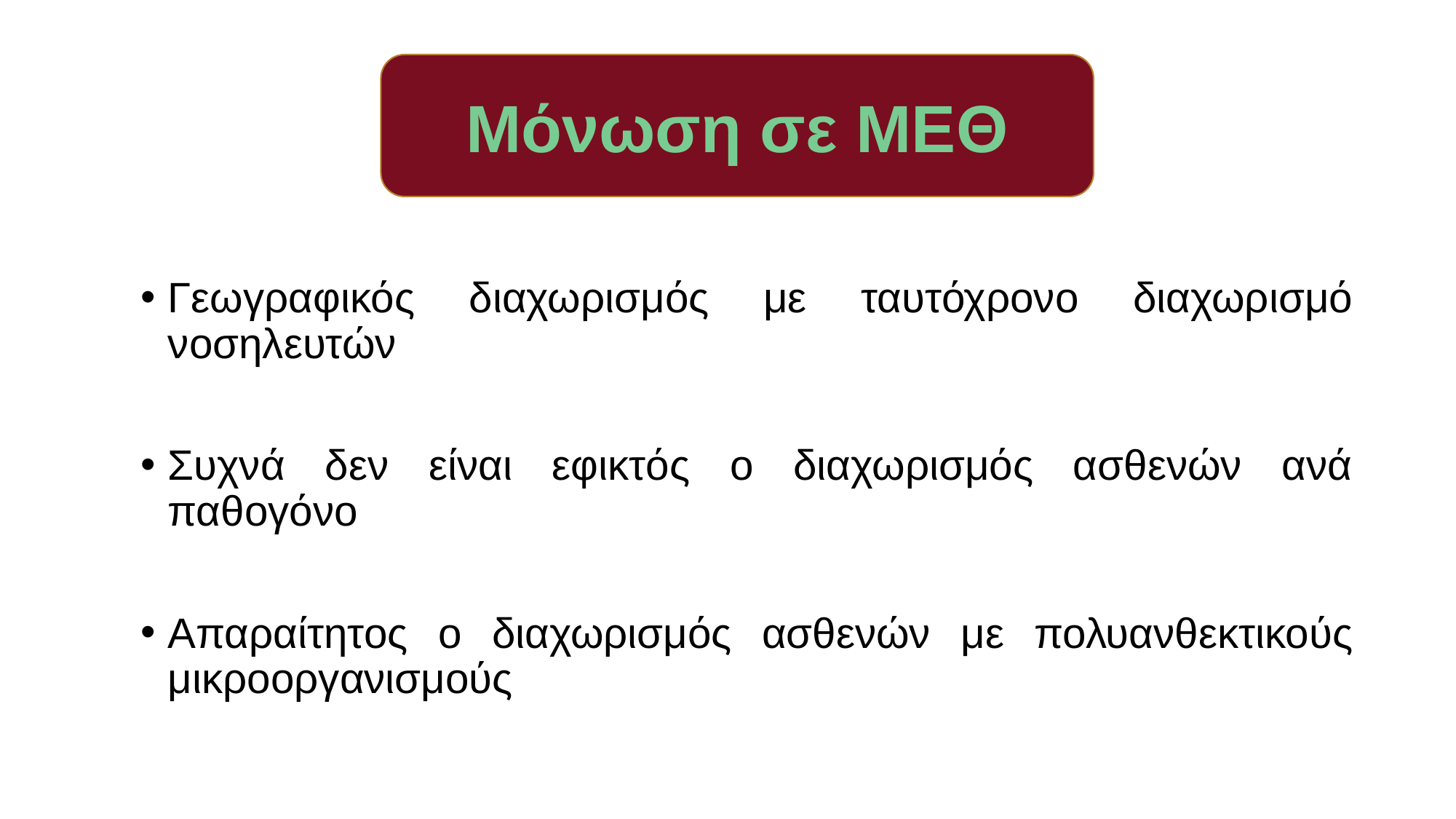

Μόνωση σε ΜΕΘ

Γεωγραφικός διαχωρισμός με ταυτόχρονο διαχωρισμό νοσηλευτών

Συχνά δεν είναι εφικτός ο διαχωρισμός ασθενών ανά παθογόνο

Απαραίτητος ο διαχωρισμός ασθενών με πολυανθεκτικούς μικροοργανισμούς